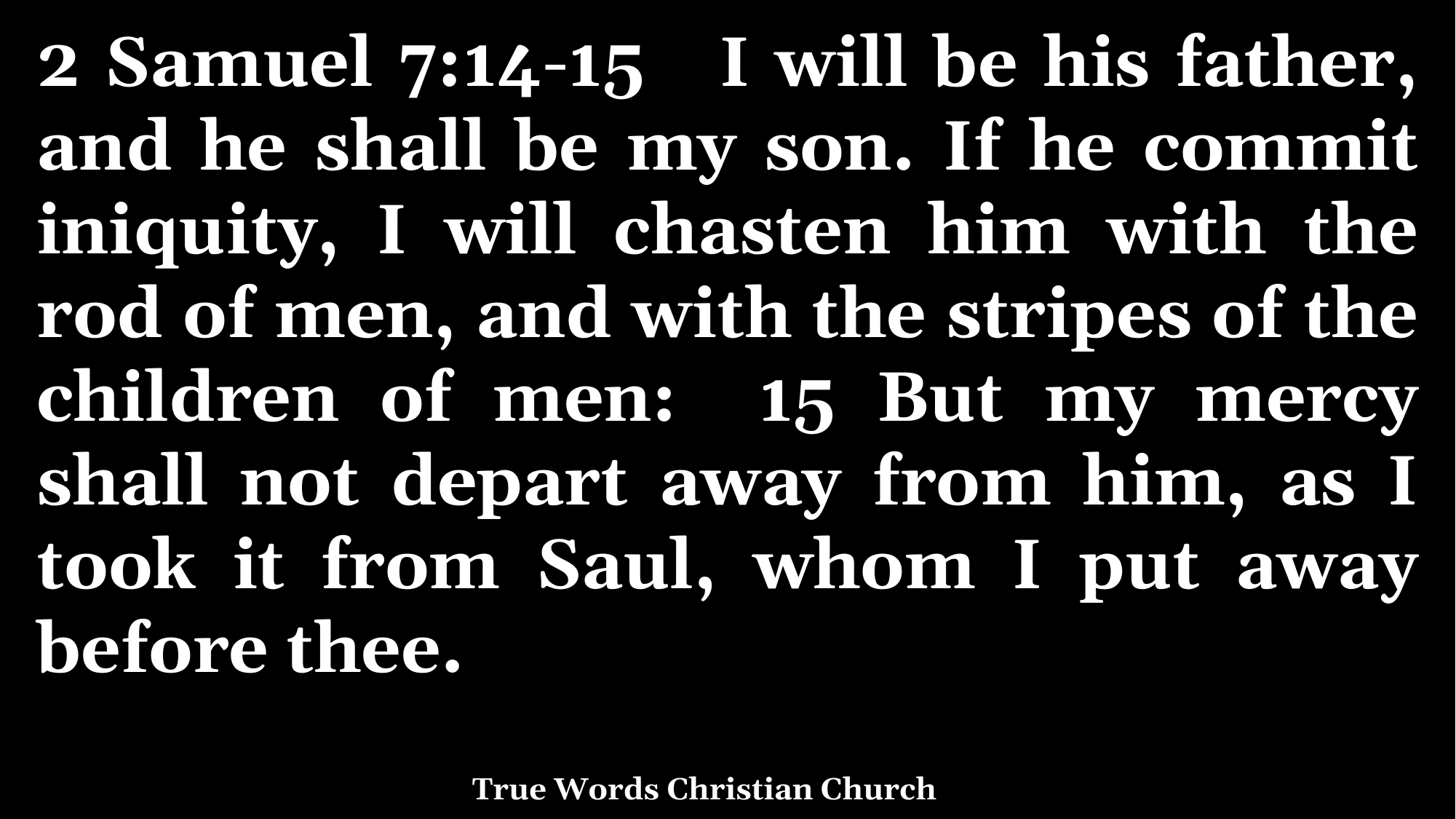

2 Samuel 7:14-15   I will be his father, and he shall be my son. If he commit iniquity, I will chasten him with the rod of men, and with the stripes of the children of men:  15 But my mercy shall not depart away from him, as I took it from Saul, whom I put away before thee.
True Words Christian Church